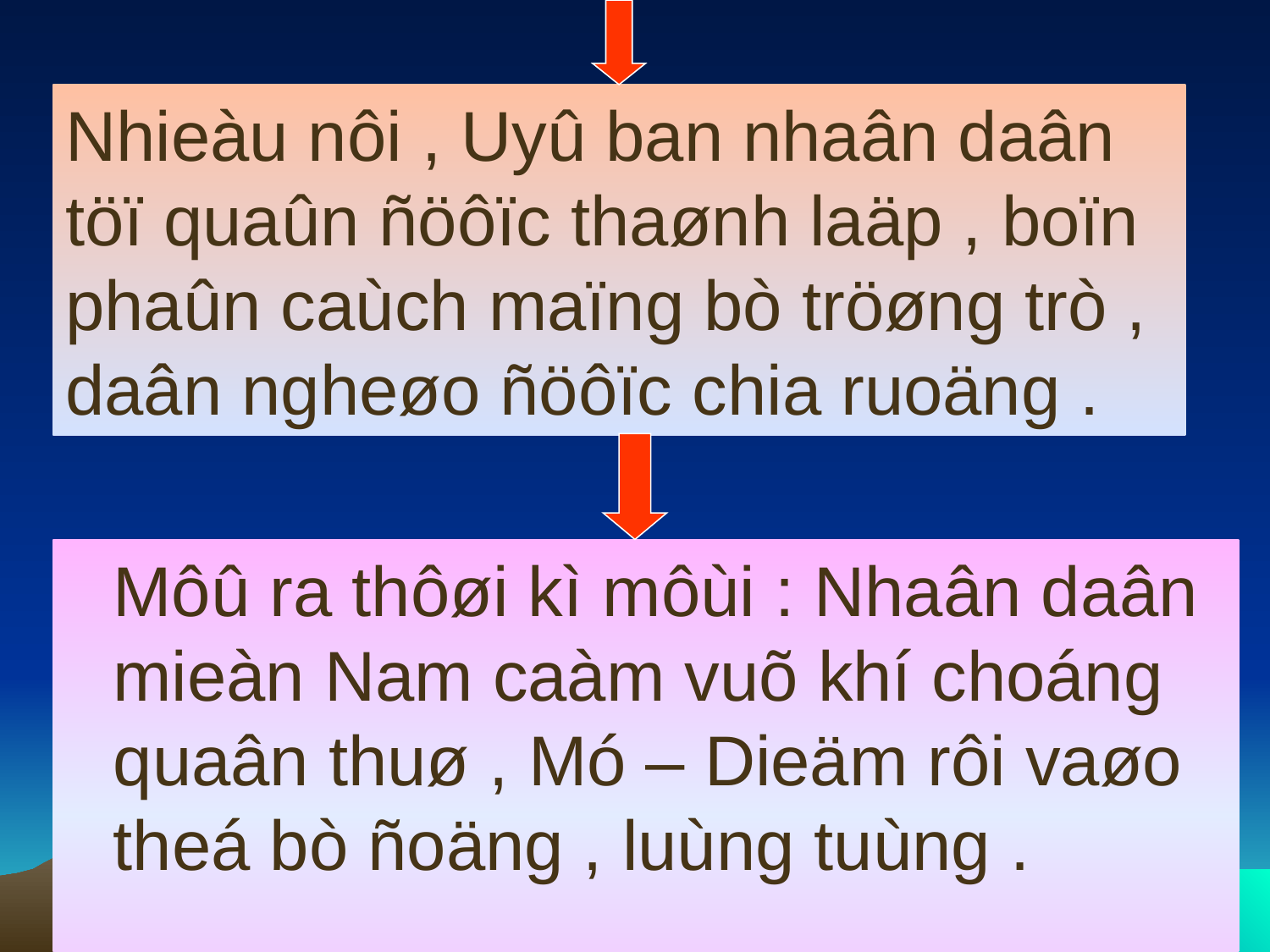

# Nhieàu nôi , Uyû ban nhaân daân töï quaûn ñöôïc thaønh laäp , boïn phaûn caùch maïng bò tröøng trò , daân ngheøo ñöôïc chia ruoäng .

	Môû ra thôøi kì môùi : Nhaân daân mieàn Nam caàm vuõ khí choáng quaân thuø , Mó – Dieäm rôi vaøo theá bò ñoäng , luùng tuùng .